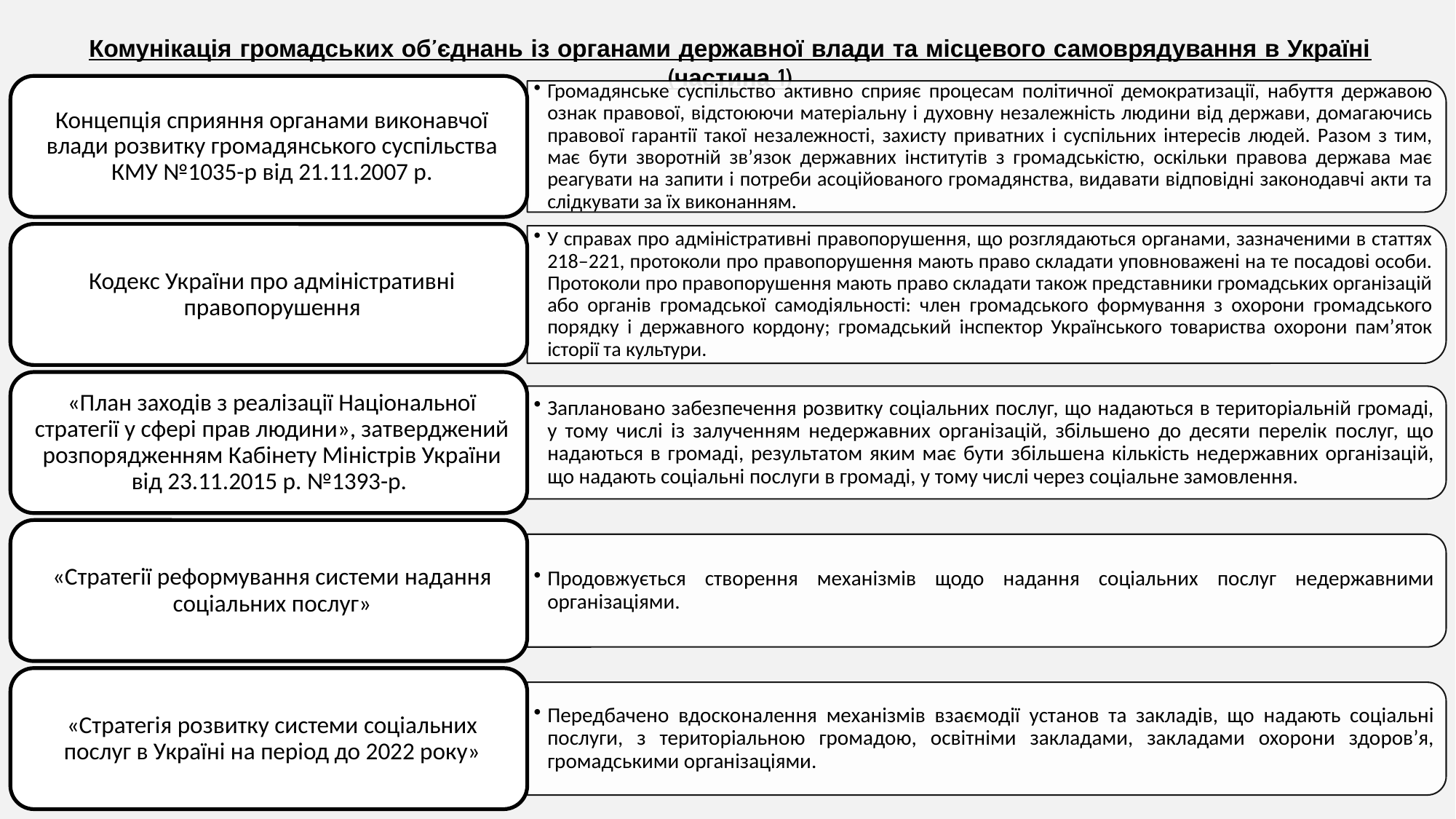

Комунікація громадських об’єднань із органами державної влади та місцевого самоврядування в Україні (частина 1)
Громадянське суспільство активно сприяє процесам політичної демократизації, набуття державою ознак правової, відстоюючи матеріальну і духовну незалежність людини від держави, домагаючись правової гарантії такої незалежності, захисту приватних і суспільних інтересів людей. Разом з тим, має бути зворотній зв’язок державних інститутів з громадськістю, оскільки правова держава має реагувати на запити і потреби асоційованого громадянства, видавати відповідні законодавчі акти та слідкувати за їх виконанням.
Концепція сприяння органами виконавчої влади розвитку громадянського суспільства КМУ №1035-р від 21.11.2007 р.
У справах про адміністративні правопорушення, що розглядаються органами, зазначеними в статтях 218–221, протоколи про правопорушення мають право складати уповноважені на те посадові особи. Протоколи про правопорушення мають право складати також представники громадських організацій або органів громадської самодіяльності: член громадського формування з охорони громадського порядку і державного кордону; громадський інспектор Українського товариства охорони пам’яток історії та культури.
Кодекс України про адміністративні правопорушення
Заплановано забезпечення розвитку соціальних послуг, що надаються в територіальній громаді, у тому числі із залученням недержавних організацій, збільшено до десяти перелік послуг, що надаються в громаді, результатом яким має бути збільшена кількість недержавних організацій, що надають соціальні послуги в громаді, у тому числі через соціальне замовлення.
«План заходів з реалізації Національної стратегії у сфері прав людини», затверджений розпорядженням Кабінету Міністрів України від 23.11.2015 р. №1393-р.
Продовжується створення механізмів щодо надання соціальних послуг недержавними організаціями.
«Стратегії реформування системи надання соціальних послуг»
Передбачено вдосконалення механізмів взаємодії установ та закладів, що надають соціальні послуги, з територіальною громадою, освітніми закладами, закладами охорони здоров’я, громадськими організаціями.
«Стратегія розвитку системи соціальних послуг в Україні на період до 2022 року»